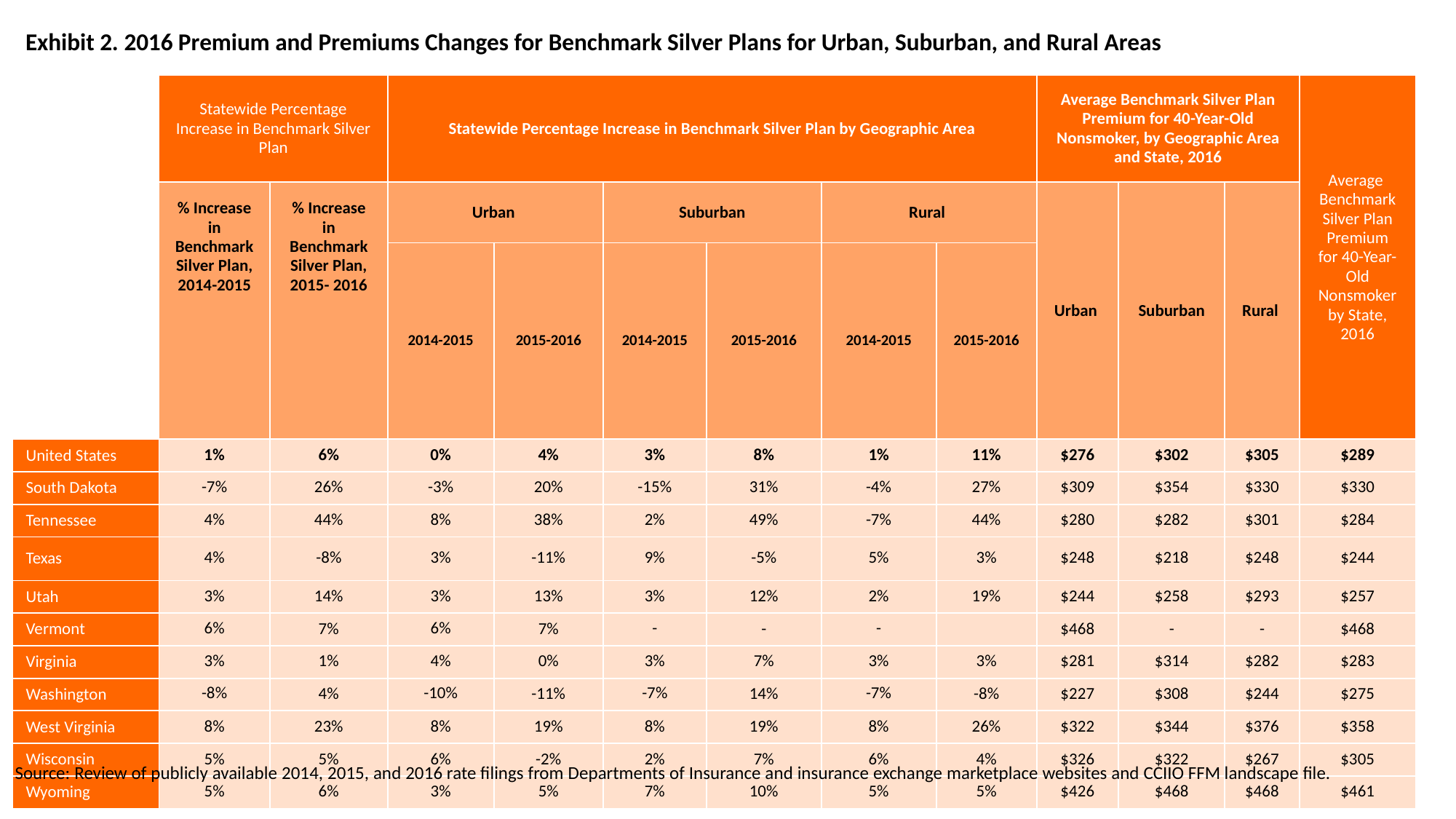

# Exhibit 2. 2016 Premium and Premiums Changes for Benchmark Silver Plans for Urban, Suburban, and Rural Areas
|  | Statewide Percentage Increase in Benchmark Silver Plan |  | Statewide Percentage Increase in Benchmark Silver Plan by Geographic Area |  |  |  |  |  | Average Benchmark Silver Plan Premium for 40-Year-Old Nonsmoker, by Geographic Area and State, 2016 |  |  | Average Benchmark Silver Plan Premium for 40-Year-Old Nonsmoker by State, 2016 |
| --- | --- | --- | --- | --- | --- | --- | --- | --- | --- | --- | --- | --- |
|  | % Increase in Benchmark Silver Plan, 2014-2015 | % Increase in Benchmark Silver Plan, 2015- 2016 | Urban |  | Suburban |  | Rural |  | Urban | Suburban | Rural |  |
|  |  |  | 2014-2015 | 2015-2016 | 2014-2015 | 2015-2016 | 2014-2015 | 2015-2016 |  |  |  |  |
|  |  |  |  |  |  |  |  |  |  |  |  |  |
| United States | 1% | 6% | 0% | 4% | 3% | 8% | 1% | 11% | $276 | $302 | $305 | $289 |
| South Dakota | -7% | 26% | -3% | 20% | -15% | 31% | -4% | 27% | $309 | $354 | $330 | $330 |
| Tennessee | 4% | 44% | 8% | 38% | 2% | 49% | -7% | 44% | $280 | $282 | $301 | $284 |
| Texas | 4% | -8% | 3% | -11% | 9% | -5% | 5% | 3% | $248 | $218 | $248 | $244 |
| Utah | 3% | 14% | 3% | 13% | 3% | 12% | 2% | 19% | $244 | $258 | $293 | $257 |
| Vermont | 6% | 7% | 6% | 7% | - | - | - |  | $468 | - | - | $468 |
| Virginia | 3% | 1% | 4% | 0% | 3% | 7% | 3% | 3% | $281 | $314 | $282 | $283 |
| Washington | -8% | 4% | -10% | -11% | -7% | 14% | -7% | -8% | $227 | $308 | $244 | $275 |
| West Virginia | 8% | 23% | 8% | 19% | 8% | 19% | 8% | 26% | $322 | $344 | $376 | $358 |
| Wisconsin | 5% | 5% | 6% | -2% | 2% | 7% | 6% | 4% | $326 | $322 | $267 | $305 |
| Wyoming | 5% | 6% | 3% | 5% | 7% | 10% | 5% | 5% | $426 | $468 | $468 | $461 |
Source: Review of publicly available 2014, 2015, and 2016 rate filings from Departments of Insurance and insurance exchange marketplace websites and CCIIO FFM landscape file.